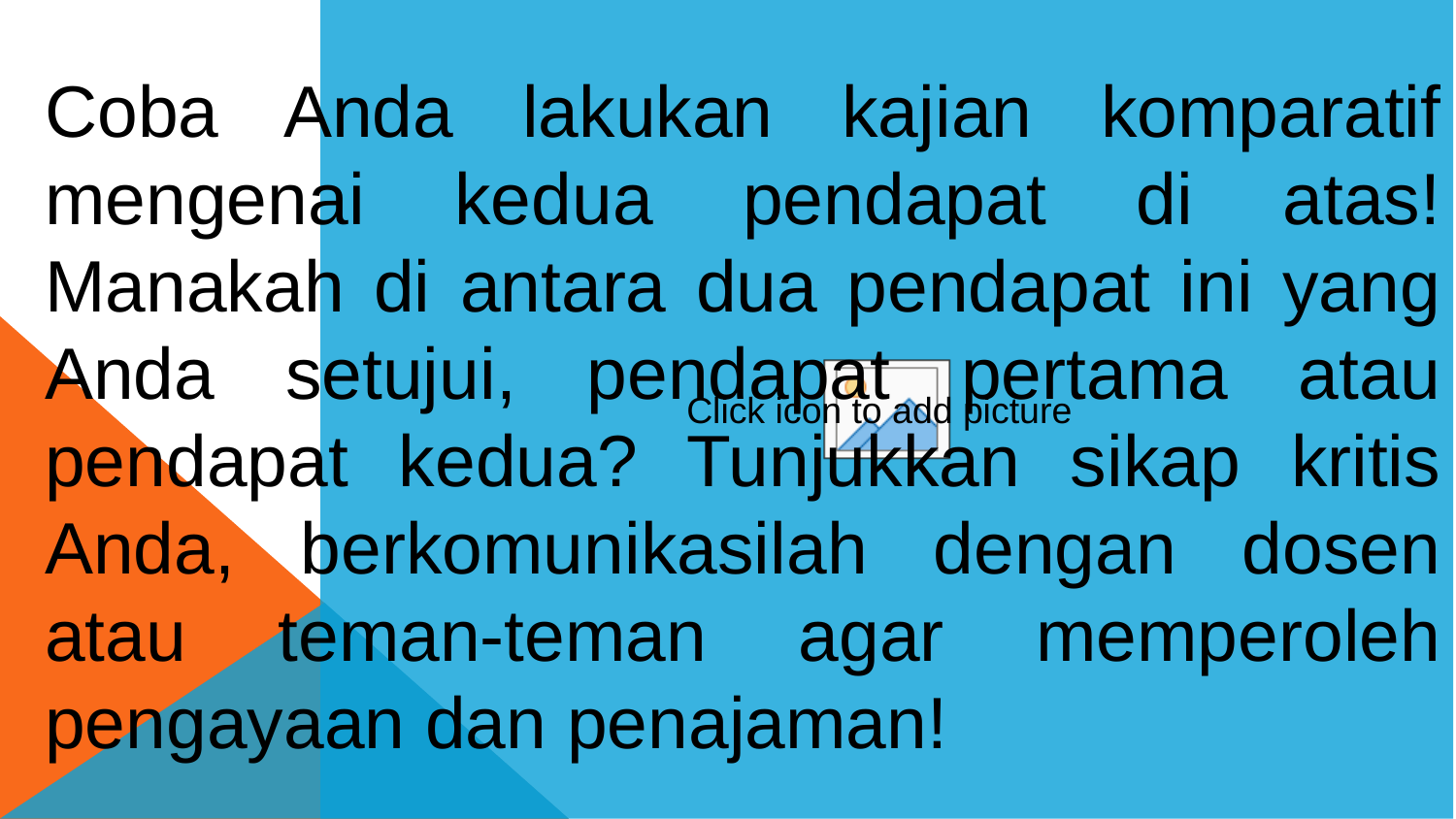

Coba Anda lakukan kajian komparatif mengenai kedua pendapat di atas! Manakah di antara dua pendapat ini yang Anda setujui, pendapat pertama atau pendapat kedua? Tunjukkan sikap kritis Anda, berkomunikasilah dengan dosen atau teman-teman agar memperoleh pengayaan dan penajaman!